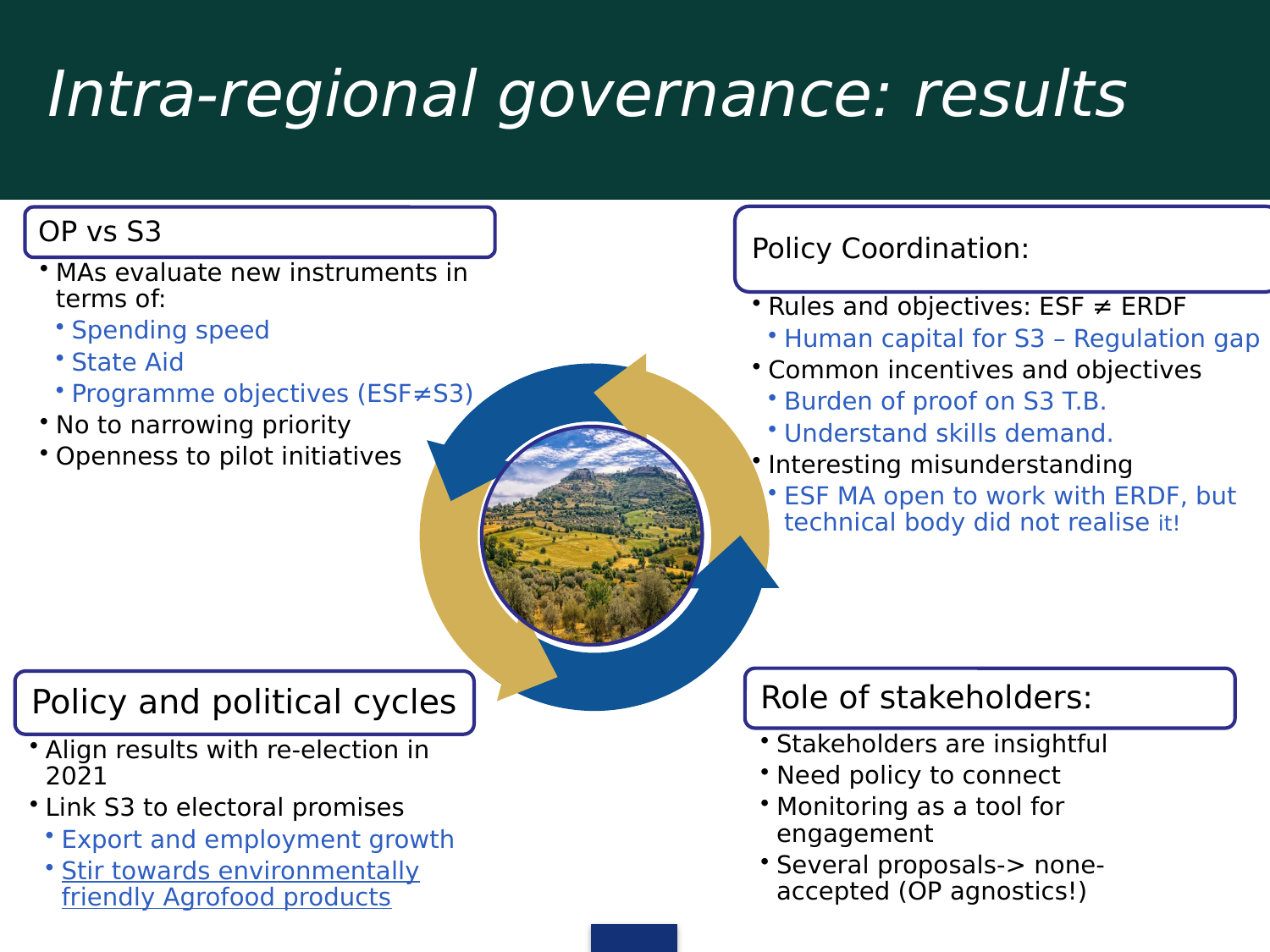

Intra-regional governance: results
Policy Coordination:
Rules and objectives: ESF ≠ ERDF
Human capital for S3 – Regulation gap
Common incentives and objectives
Burden of proof on S3 T.B.
Understand skills demand.
Interesting misunderstanding
ESF MA open to work with ERDF, but technical body did not realise it!
OP vs S3
MAs evaluate new instruments in terms of:
Spending speed
State Aid
Programme objectives (ESF≠S3)
No to narrowing priority
Openness to pilot initiatives

Policy and political cycles
Align results with re-election in 2021
Link S3 to electoral promises
Export and employment growth
Stir towards environmentally friendly Agrofood products
Role of stakeholders:
Stakeholders are insightful
Need policy to connect
Monitoring as a tool for engagement
Several proposals-> none-accepted (OP agnostics!)